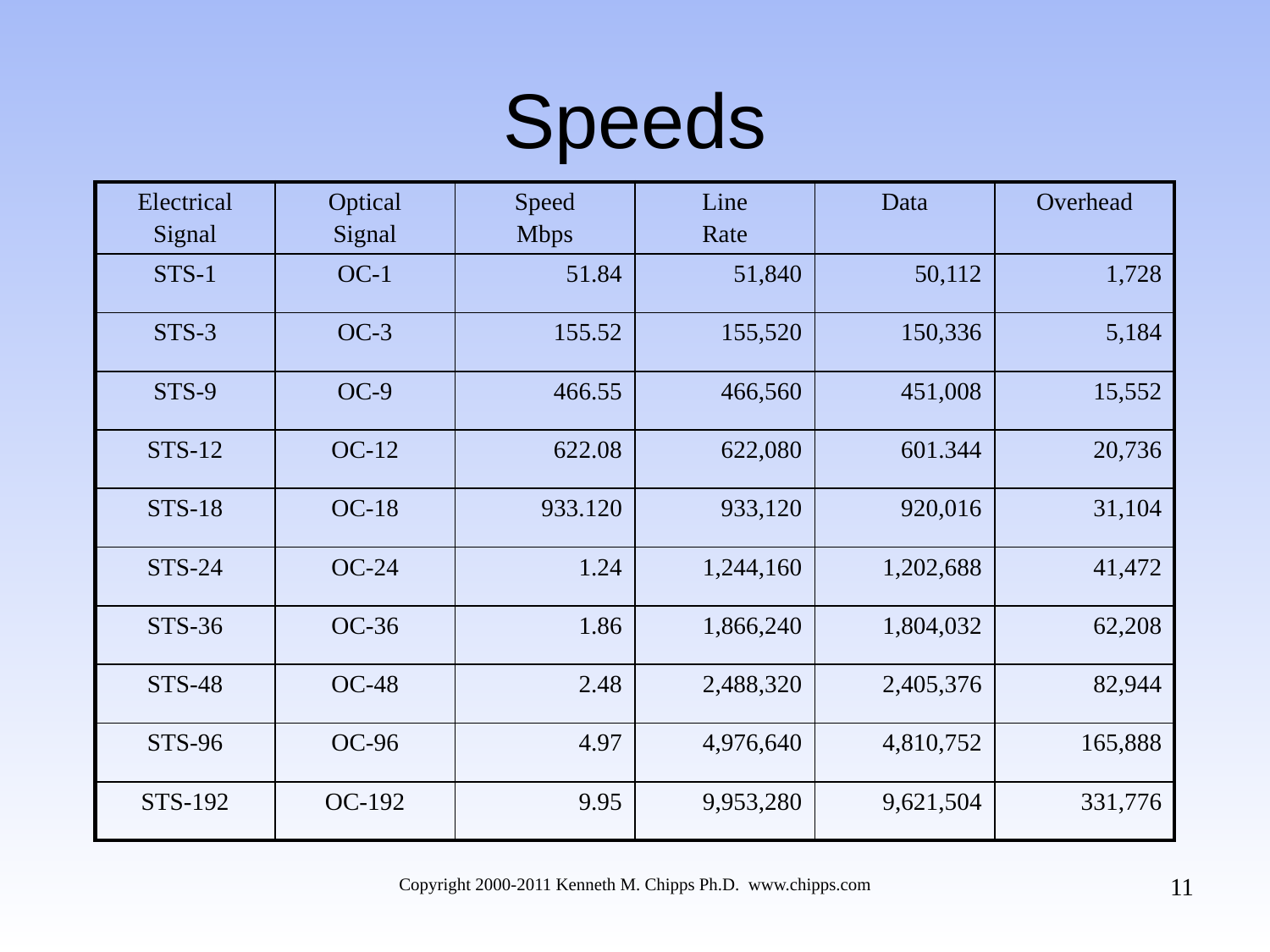

# Speeds
| Electrical Signal | Optical Signal | Speed Mbps | Line Rate | Data | Overhead |
| --- | --- | --- | --- | --- | --- |
| STS-1 | OC-1 | 51.84 | 51,840 | 50,112 | 1,728 |
| STS-3 | OC-3 | 155.52 | 155,520 | 150,336 | 5,184 |
| STS-9 | OC-9 | 466.55 | 466,560 | 451,008 | 15,552 |
| STS-12 | OC-12 | 622.08 | 622,080 | 601.344 | 20,736 |
| STS-18 | OC-18 | 933.120 | 933,120 | 920,016 | 31,104 |
| STS-24 | OC-24 | 1.24 | 1,244,160 | 1,202,688 | 41,472 |
| STS-36 | OC-36 | 1.86 | 1,866,240 | 1,804,032 | 62,208 |
| STS-48 | OC-48 | 2.48 | 2,488,320 | 2,405,376 | 82,944 |
| STS-96 | OC-96 | 4.97 | 4,976,640 | 4,810,752 | 165,888 |
| STS-192 | OC-192 | 9.95 | 9,953,280 | 9,621,504 | 331,776 |
11
Copyright 2000-2011 Kenneth M. Chipps Ph.D.  www.chipps.com